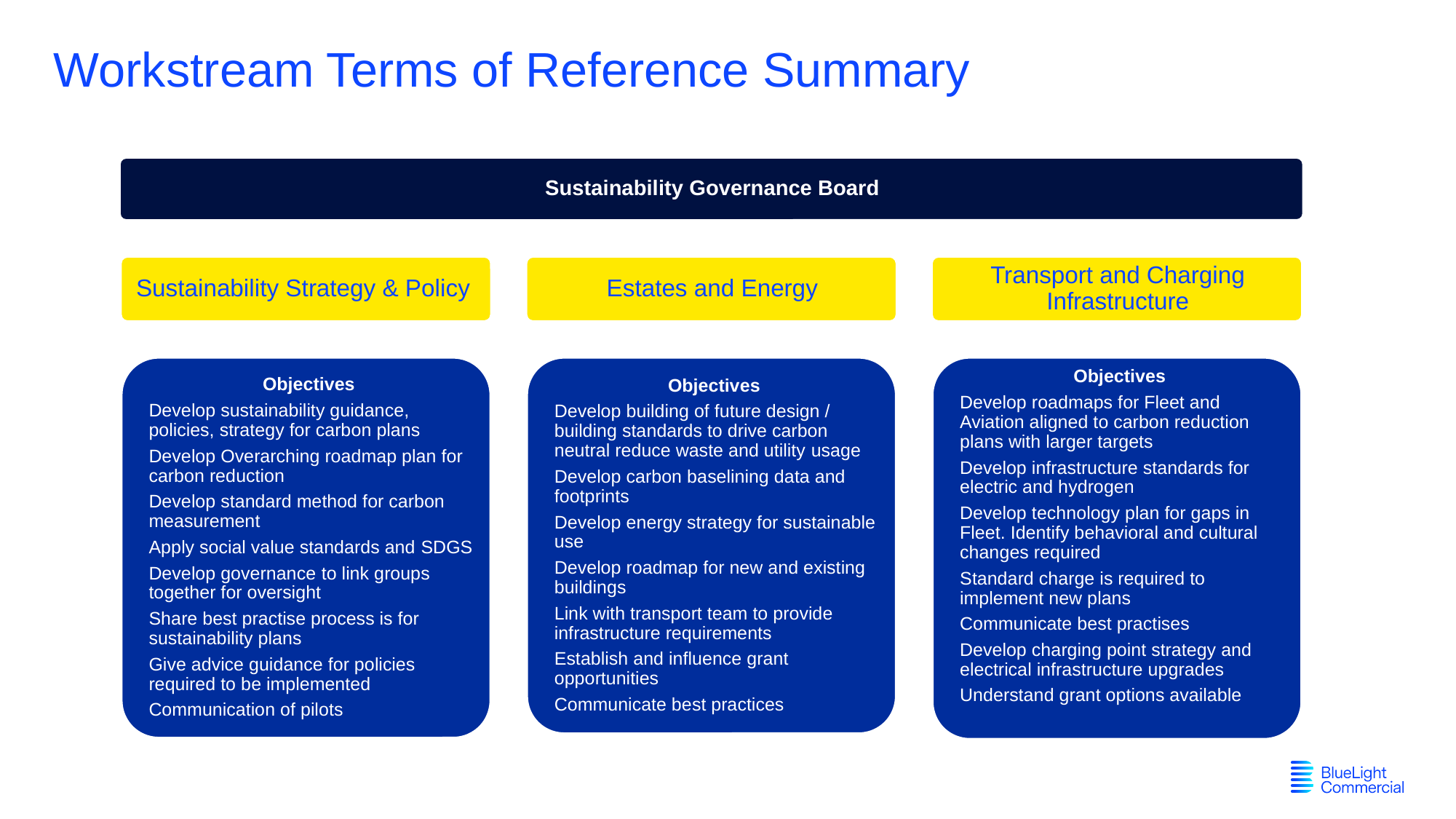

# Workstream Terms of Reference Summary
Sustainability Governance Board
Sustainability Strategy & Policy
Objectives
Develop sustainability guidance, policies, strategy for carbon plans
Develop Overarching roadmap plan for carbon reduction
Develop standard method for carbon measurement
Apply social value standards and SDGS
Develop governance to link groups together for oversight
Share best practise process is for sustainability plans
Give advice guidance for policies required to be implemented
Communication of pilots
Estates and Energy
Objectives
Develop building of future design / building standards to drive carbon neutral reduce waste and utility usage
Develop carbon baselining data and footprints
Develop energy strategy for sustainable use
Develop roadmap for new and existing buildings
Link with transport team to provide infrastructure requirements
Establish and influence grant opportunities
Communicate best practices
Transport and Charging Infrastructure

Objectives
Develop roadmaps for Fleet and Aviation aligned to carbon reduction plans with larger targets
Develop infrastructure standards for electric and hydrogen
Develop technology plan for gaps in Fleet. Identify behavioral and cultural changes required
Standard charge is required to implement new plans
Communicate best practises
Develop charging point strategy and electrical infrastructure upgrades
Understand grant options available